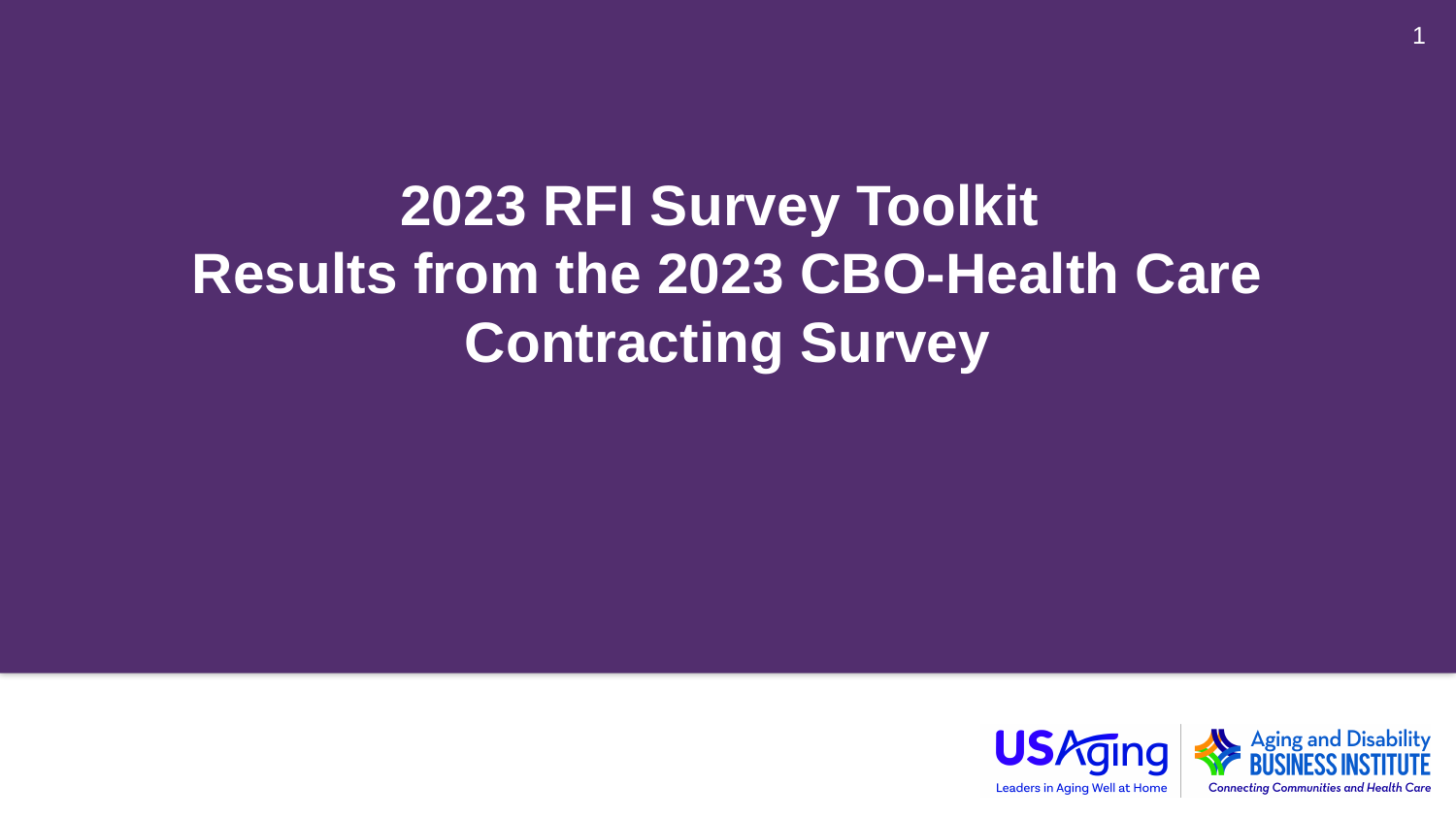

1
# 2023 RFI Survey Toolkit Results from the 2023 CBO-Health Care Contracting Survey